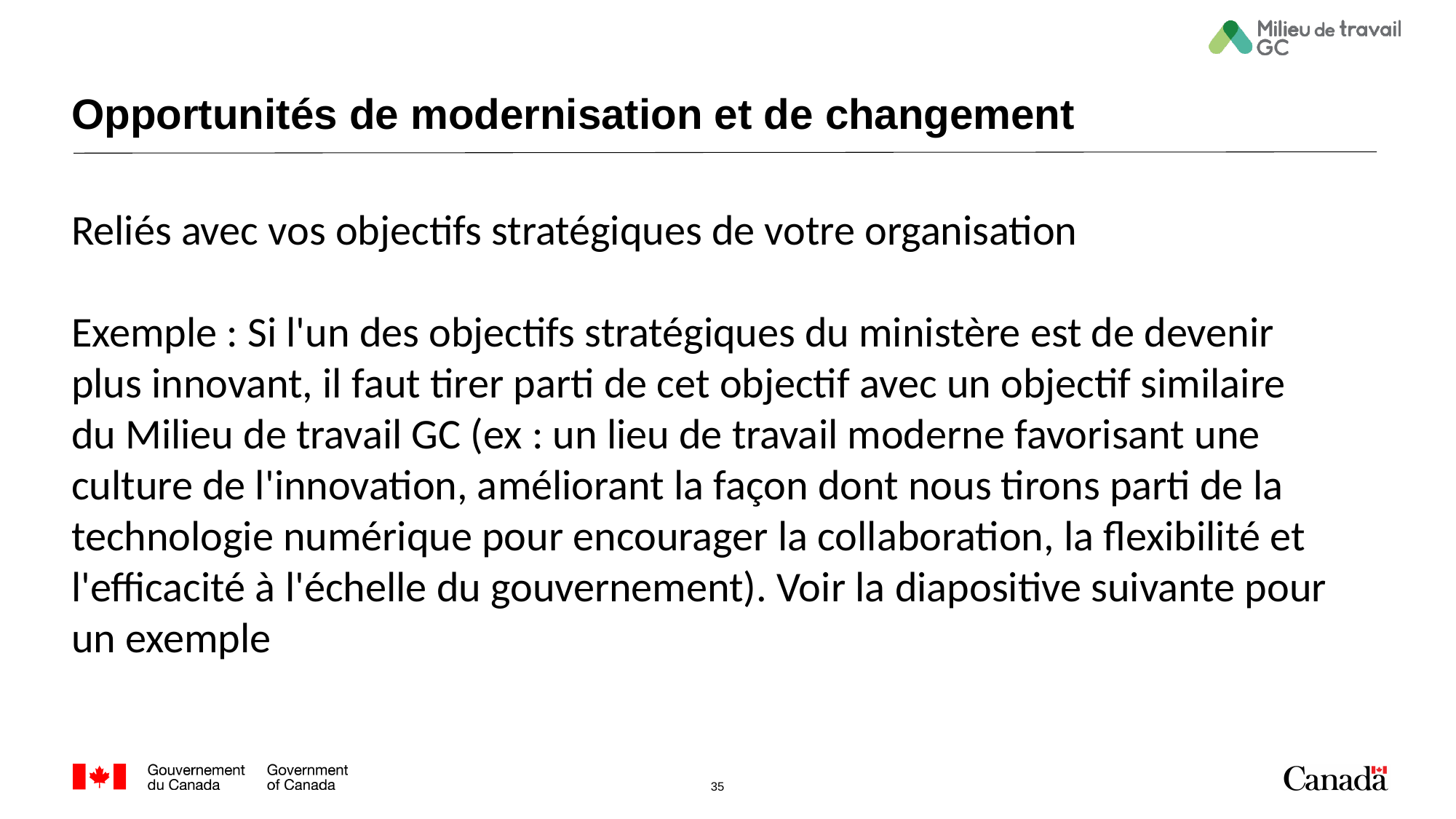

# Opportunités de modernisation et de changement
Reliés avec vos objectifs stratégiques de votre organisation

Exemple : Si l'un des objectifs stratégiques du ministère est de devenir plus innovant, il faut tirer parti de cet objectif avec un objectif similaire du Milieu de travail GC (ex : un lieu de travail moderne favorisant une culture de l'innovation, améliorant la façon dont nous tirons parti de la technologie numérique pour encourager la collaboration, la flexibilité et l'efficacité à l'échelle du gouvernement). Voir la diapositive suivante pour un exemple